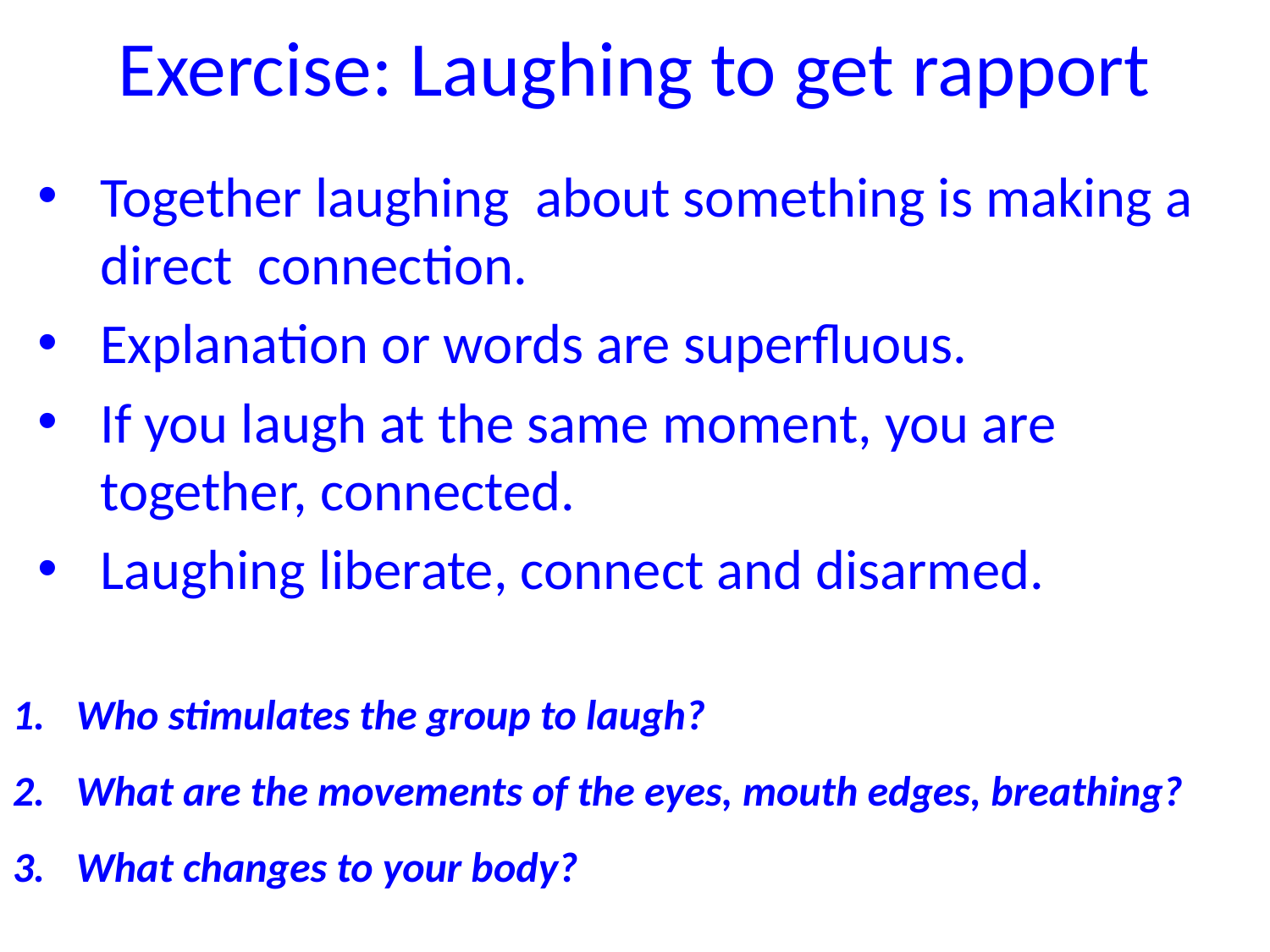

# Exercise: Laughing to get rapport
Together laughing  about something is making a direct  connection.
Explanation or words are superfluous.
If you laugh at the same moment, you are together, connected.
Laughing liberate, connect and disarmed.

Who stimulates the group to laugh?
What are the movements of the eyes, mouth edges, breathing?
What changes to your body?